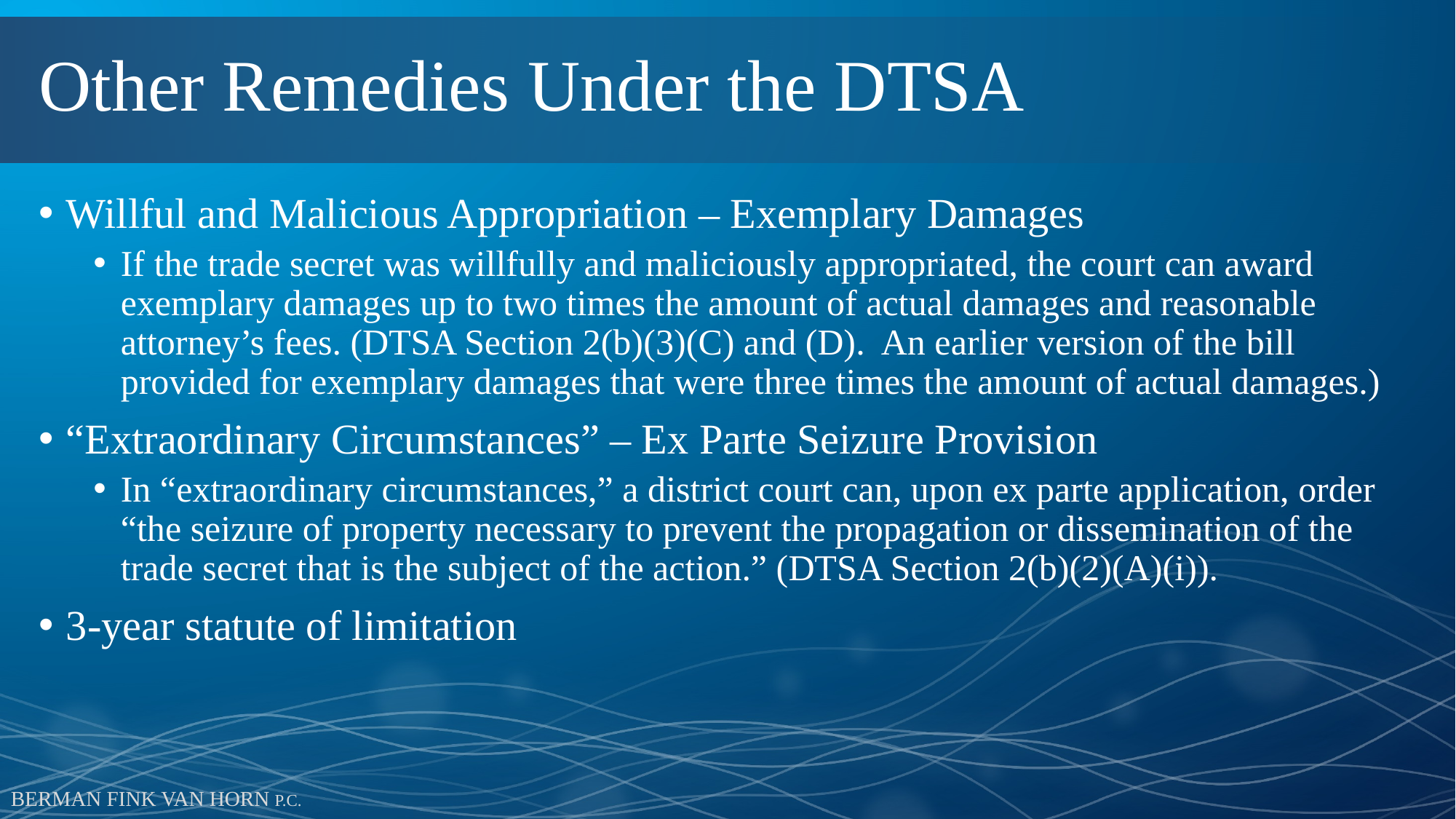

# Other Remedies Under the DTSA
Willful and Malicious Appropriation – Exemplary Damages
If the trade secret was willfully and maliciously appropriated, the court can award exemplary damages up to two times the amount of actual damages and reasonable attorney’s fees. (DTSA Section 2(b)(3)(C) and (D).  An earlier version of the bill provided for exemplary damages that were three times the amount of actual damages.)
“Extraordinary Circumstances” – Ex Parte Seizure Provision
In “extraordinary circumstances,” a district court can, upon ex parte application, order “the seizure of property necessary to prevent the propagation or dissemination of the trade secret that is the subject of the action.” (DTSA Section 2(b)(2)(A)(i)).
3-year statute of limitation